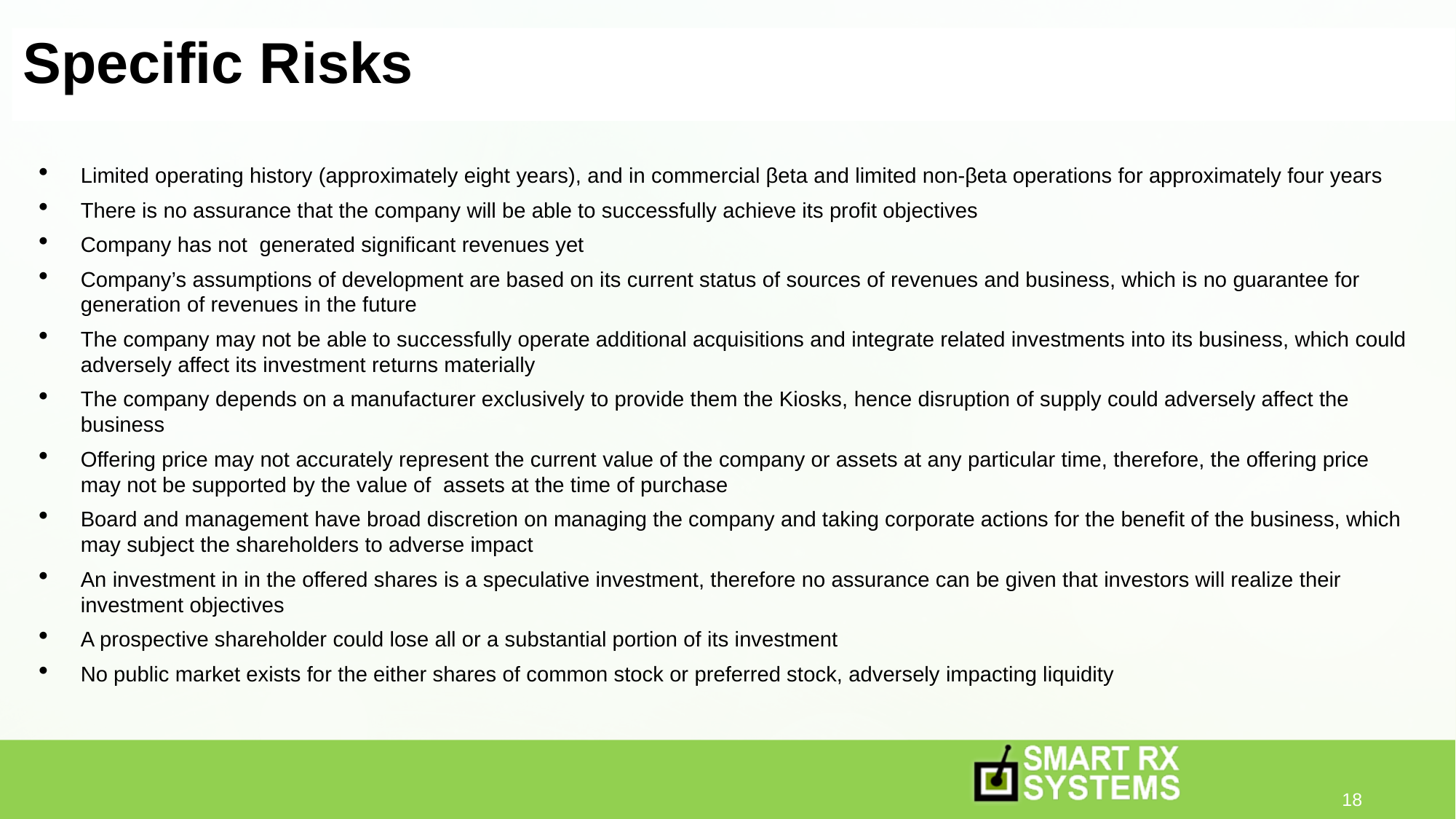

# Specific Risks
Limited operating history (approximately eight years), and in commercial βeta and limited non-βeta operations for approximately four years
There is no assurance that the company will be able to successfully achieve its profit objectives
Company has not  generated significant revenues yet
Company’s assumptions of development are based on its current status of sources of revenues and business, which is no guarantee for generation of revenues in the future
The company may not be able to successfully operate additional acquisitions and integrate related investments into its business, which could adversely affect its investment returns materially
The company depends on a manufacturer exclusively to provide them the Kiosks, hence disruption of supply could adversely affect the business
Offering price may not accurately represent the current value of the company or assets at any particular time, therefore, the offering price may not be supported by the value of  assets at the time of purchase
Board and management have broad discretion on managing the company and taking corporate actions for the benefit of the business, which may subject the shareholders to adverse impact
An investment in in the offered shares is a speculative investment, therefore no assurance can be given that investors will realize their investment objectives
A prospective shareholder could lose all or a substantial portion of its investment
No public market exists for the either shares of common stock or preferred stock, adversely impacting liquidity